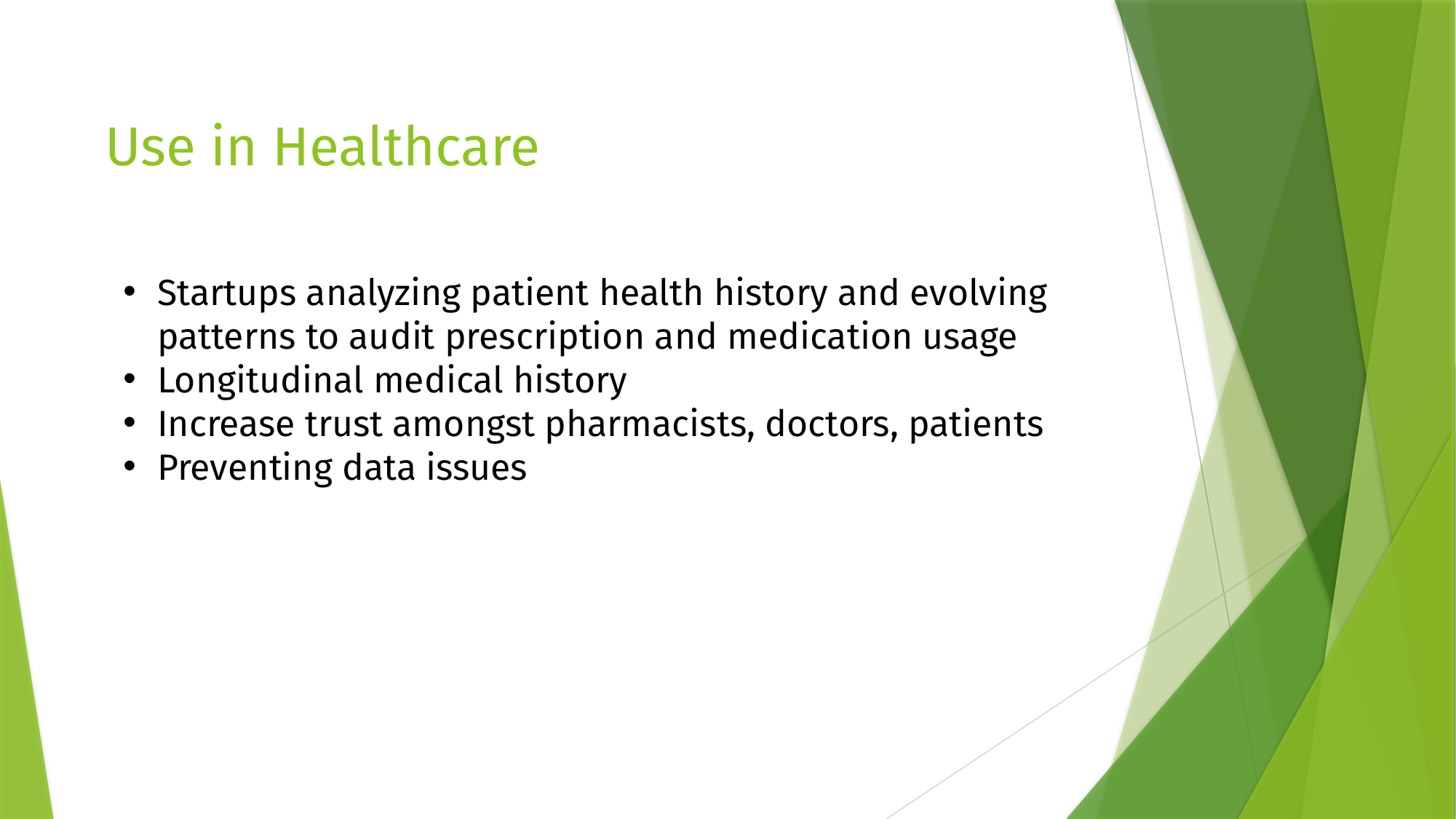

# Use in Healthcare
Startups analyzing patient health history and evolving patterns to audit prescription and medication usage
Longitudinal medical history
Increase trust amongst pharmacists, doctors, patients
Preventing data issues